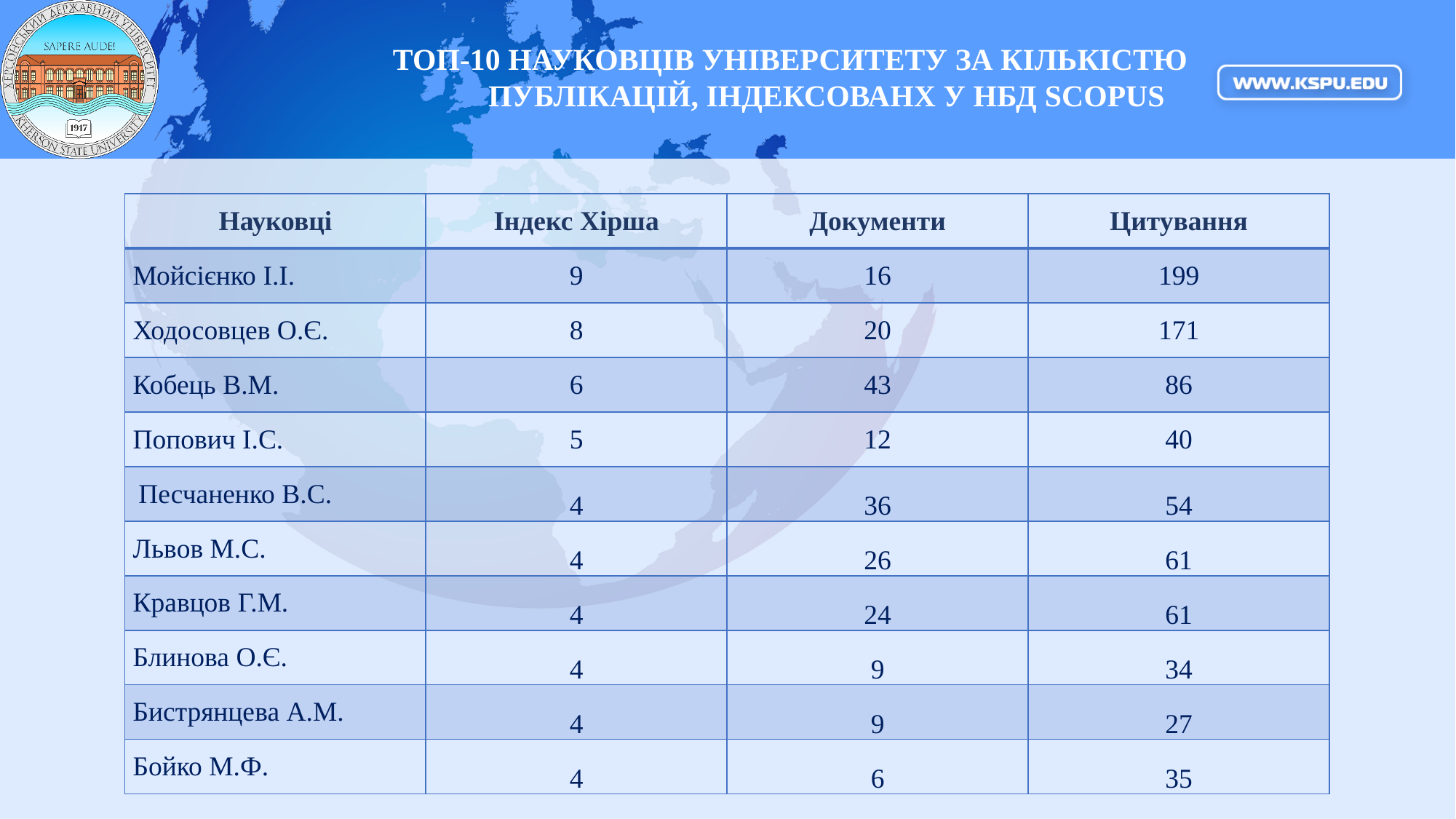

ТОП-10 НАУКОВЦІВ УНІВЕРСИТЕТУ ЗА КІЛЬКІСТЮ ПУБЛІКАЦІЙ, ІНДЕКСОВАНХ У НБД SCOPUS
| Науковці | Індекс Хірша | Документи | Цитування |
| --- | --- | --- | --- |
| Мойсієнко І.І. | 9 | 16 | 199 |
| Ходосовцев О.Є. | 8 | 20 | 171 |
| Кобець В.М. | 6 | 43 | 86 |
| Попович І.С. | 5 | 12 | 40 |
| Песчаненко В.С. | 4 | 36 | 54 |
| Львов М.С. | 4 | 26 | 61 |
| Кравцов Г.М. | 4 | 24 | 61 |
| Блинова О.Є. | 4 | 9 | 34 |
| Бистрянцева А.М. | 4 | 9 | 27 |
| Бойко М.Ф. | 4 | 6 | 35 |